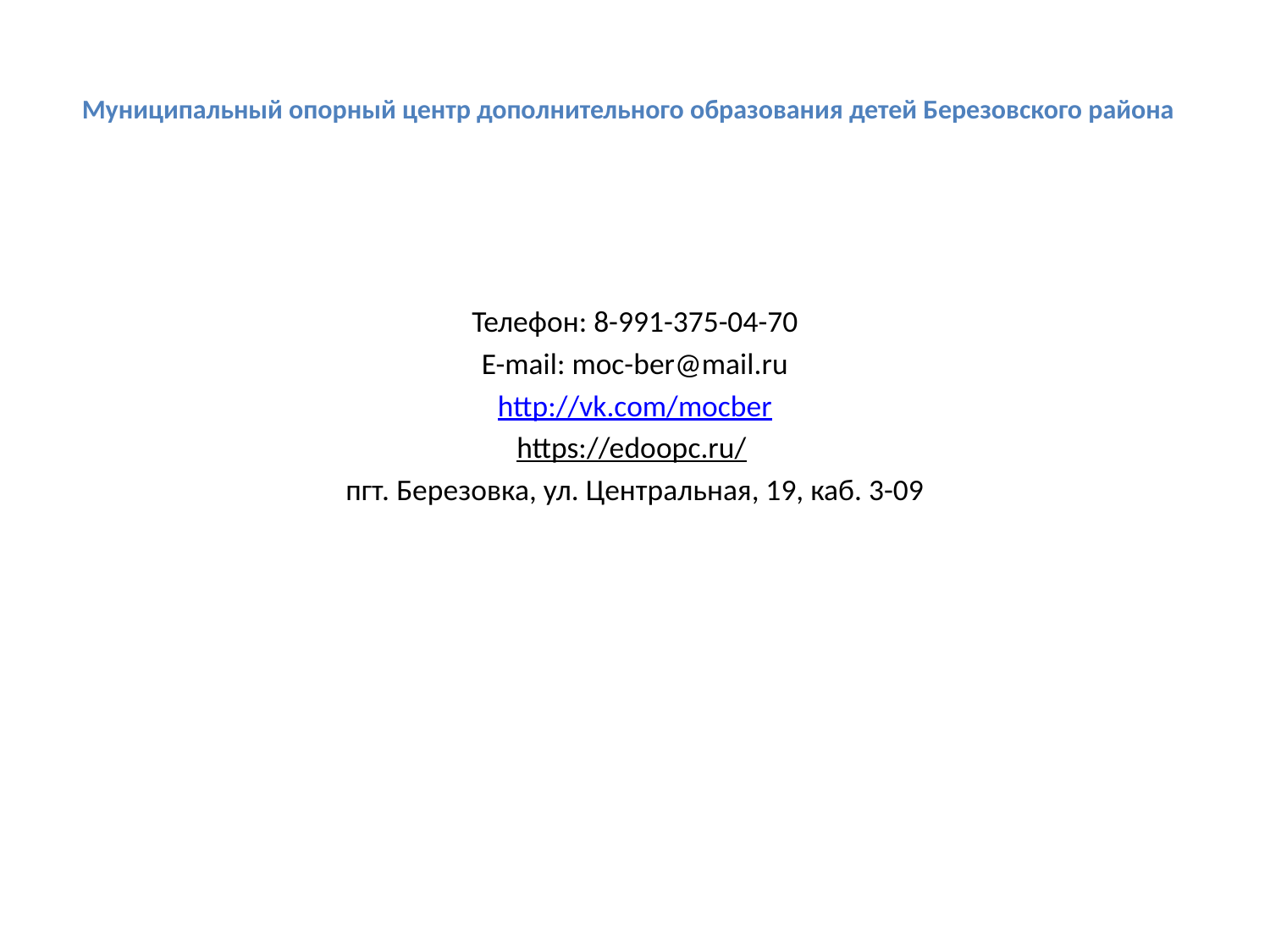

# Муниципальный опорный центр дополнительного образования детей Березовского района

Телефон: 8-991-375-04-70
E-mail: moc-ber@mail.ru
http://vk.com/mocber
https://edoopc.ru/
пгт. Березовка, ул. Центральная, 19, каб. 3-09